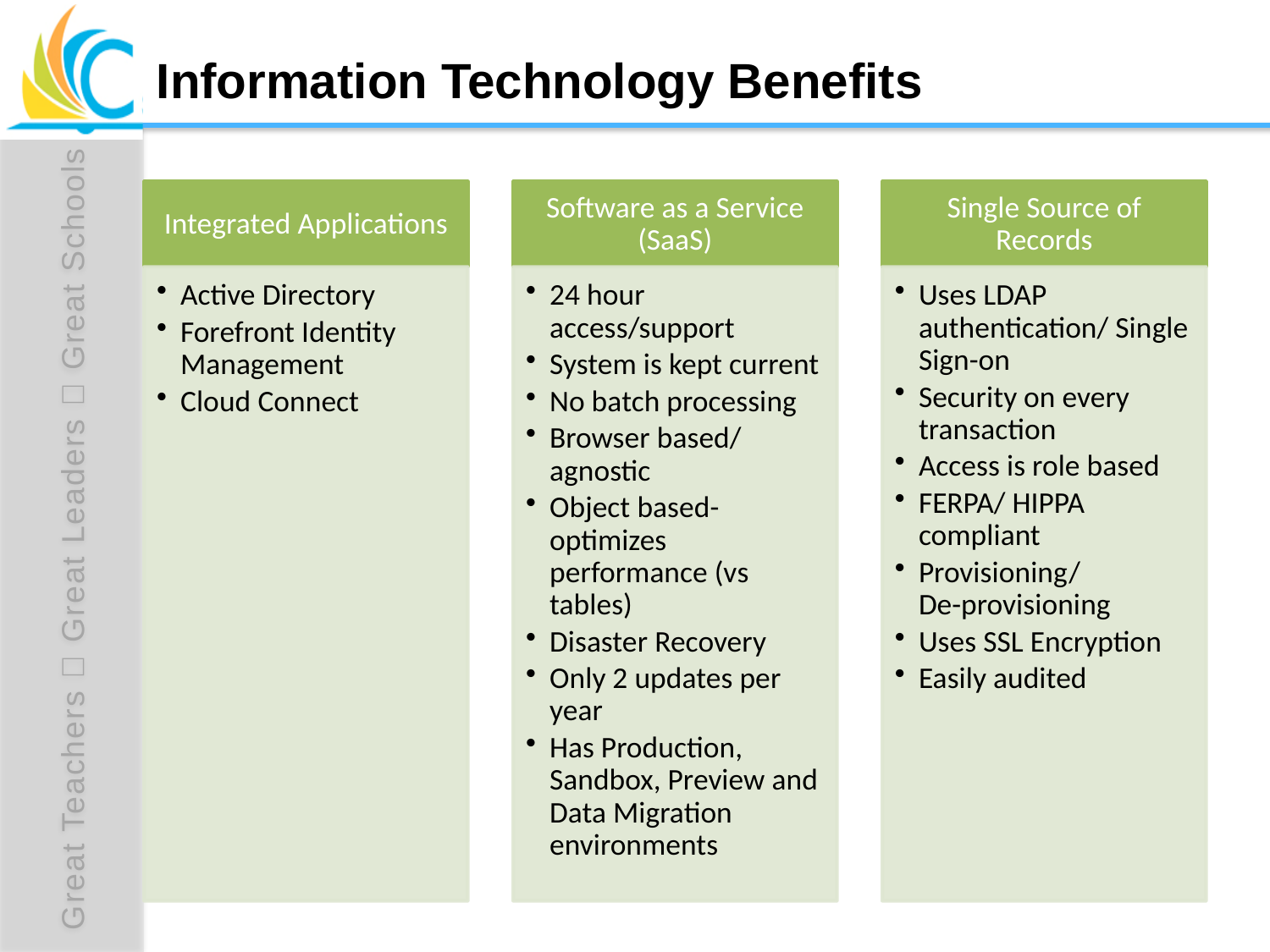

# Information Technology Benefits
Integrated Applications
Active Directory
Forefront Identity Management
Cloud Connect
Software as a Service (SaaS)
24 hour access/support
System is kept current
No batch processing
Browser based/ agnostic
Object based- optimizes performance (vs tables)
Disaster Recovery
Only 2 updates per year
Has Production, Sandbox, Preview and Data Migration environments
Single Source of Records
Uses LDAP authentication/ Single Sign-on
Security on every transaction
Access is role based
FERPA/ HIPPA compliant
Provisioning/           De-provisioning
Uses SSL Encryption
Easily audited